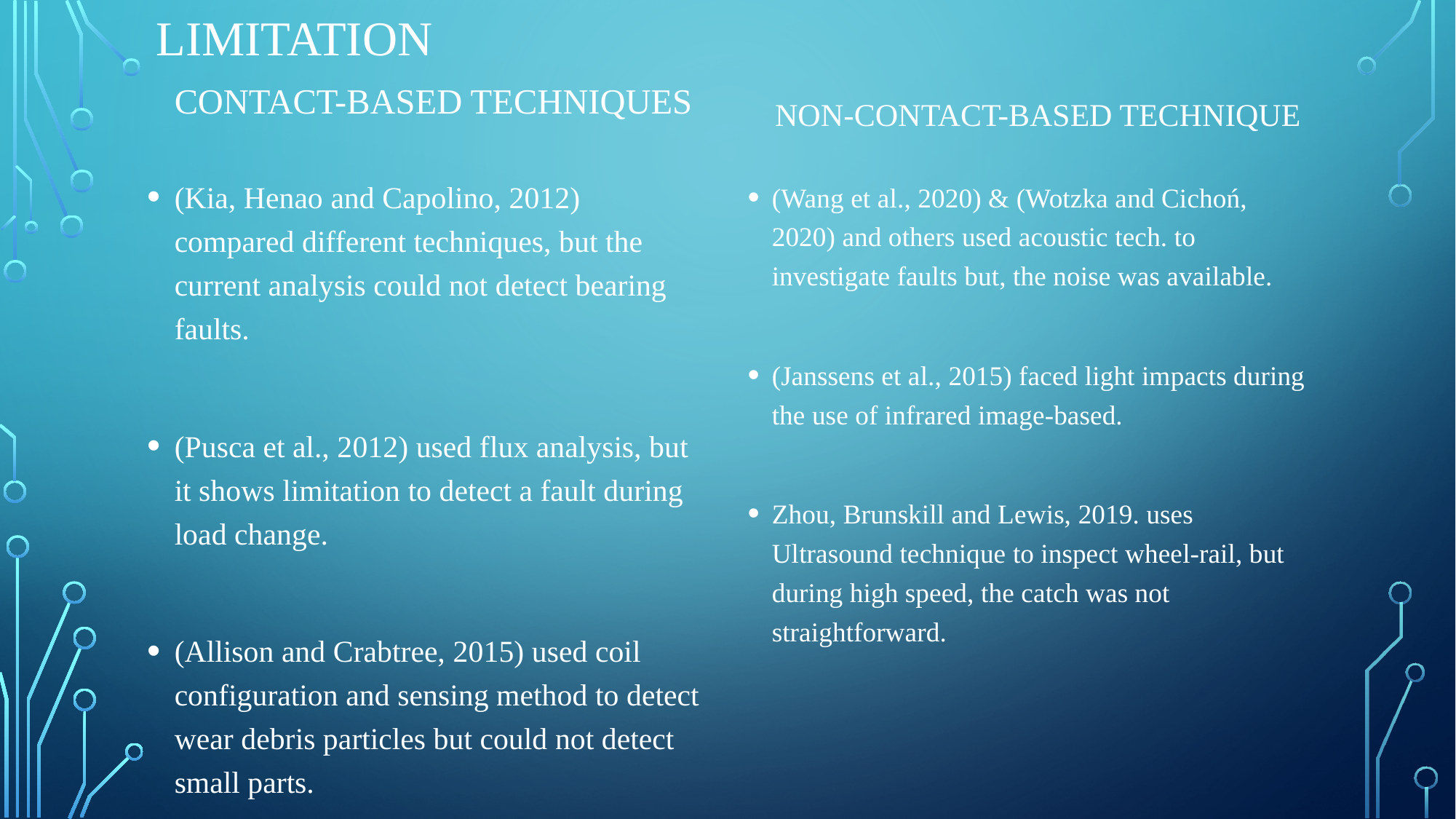

# limitation
Contact-based Techniques
Non-contact-based technique
(Kia, Henao and Capolino, 2012) compared different techniques, but the current analysis could not detect bearing faults.

(Pusca et al., 2012) used flux analysis, but it shows limitation to detect a fault during load change.

(Allison and Crabtree, 2015) used coil configuration and sensing method to detect wear debris particles but could not detect small parts.
(Wang et al., 2020) & (Wotzka and Cichoń, 2020) and others used acoustic tech. to investigate faults but, the noise was available.

(Janssens et al., 2015) faced light impacts during the use of infrared image-based.

Zhou, Brunskill and Lewis, 2019. uses Ultrasound technique to inspect wheel-rail, but during high speed, the catch was not straightforward.